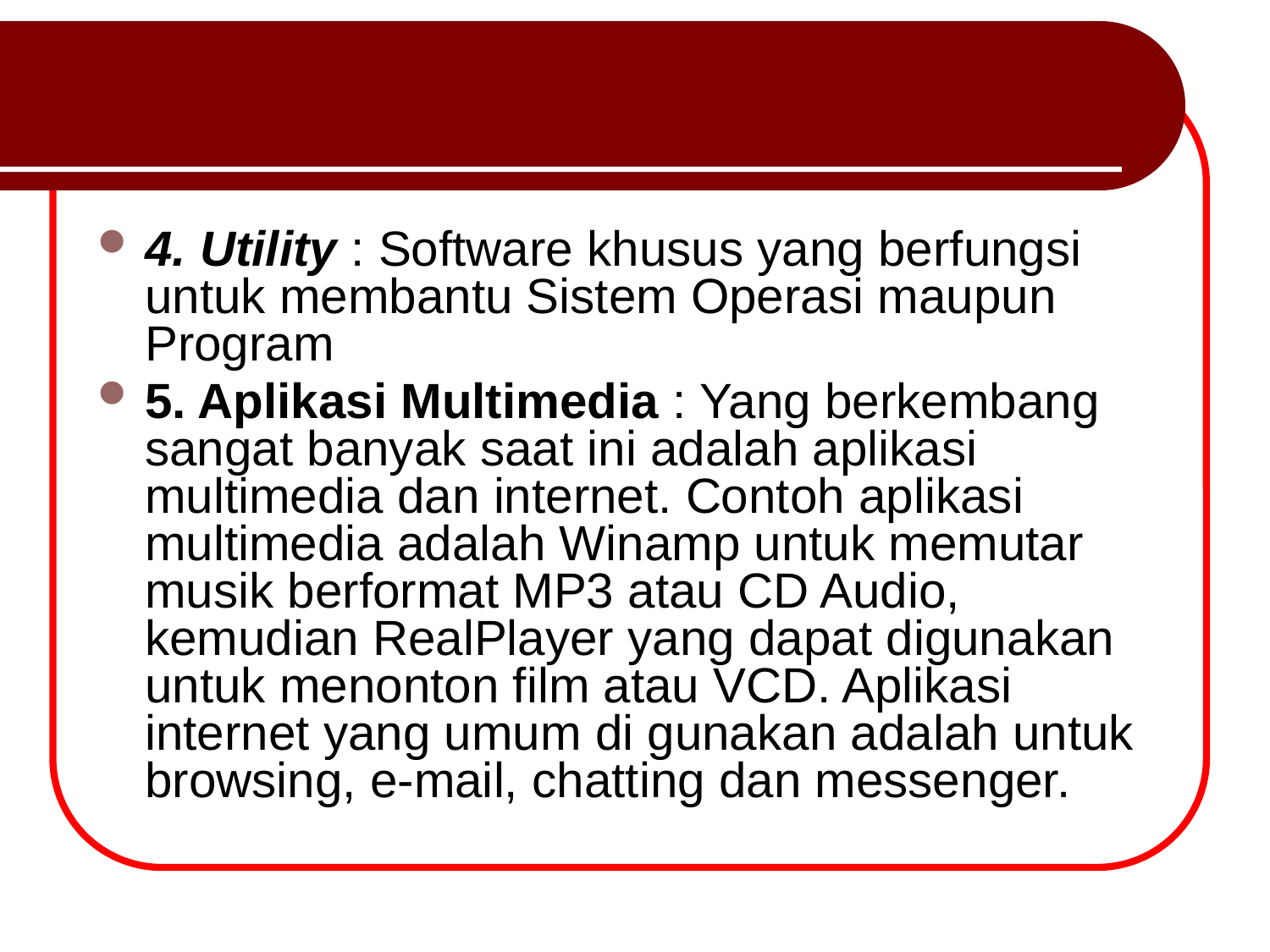

#
4. Utility : Software khusus yang berfungsi untuk membantu Sistem Operasi maupun Program
5. Aplikasi Multimedia : Yang berkembang sangat banyak saat ini adalah aplikasi multimedia dan internet. Contoh aplikasi multimedia adalah Winamp untuk memutar musik berformat MP3 atau CD Audio, kemudian RealPlayer yang dapat digunakan untuk menonton film atau VCD. Aplikasi internet yang umum di gunakan adalah untuk browsing, e-mail, chatting dan messenger.